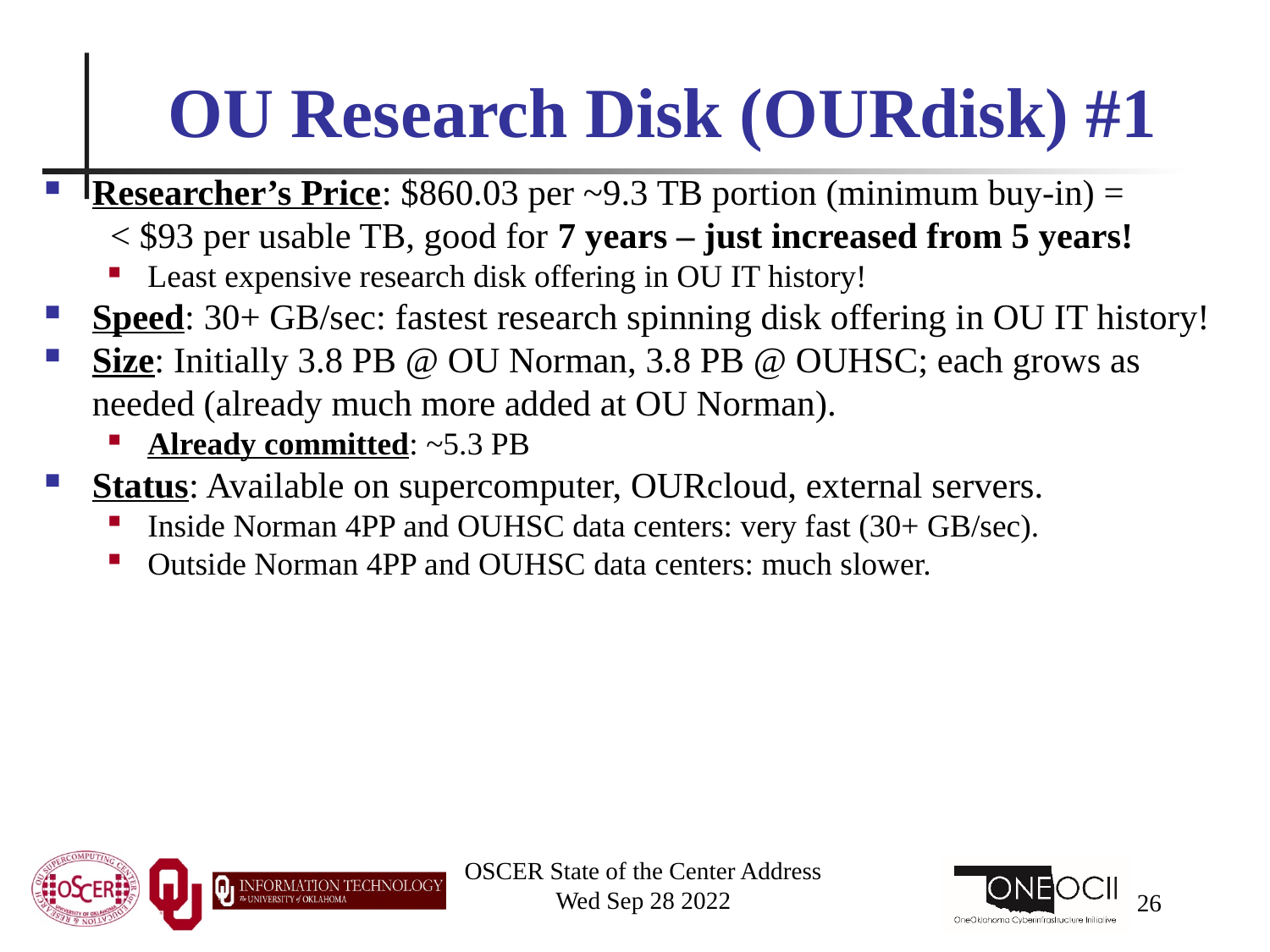

# OU Research Disk (OURdisk) #1
Researcher’s Price: $860.03 per ~9.3 TB portion (minimum buy-in) =             < $93 per usable TB, good for 7 years – just increased from 5 years!
Least expensive research disk offering in OU IT history!
Speed: 30+ GB/sec: fastest research spinning disk offering in OU IT history!
Size: Initially 3.8 PB @ OU Norman, 3.8 PB @ OUHSC; each grows as needed (already much more added at OU Norman).
Already committed: ~5.3 PB
Status: Available on supercomputer, OURcloud, external servers.
Inside Norman 4PP and OUHSC data centers: very fast (30+ GB/sec).
Outside Norman 4PP and OUHSC data centers: much slower.
OSCER State of the Center Address
Wed Sep 28 2022
26